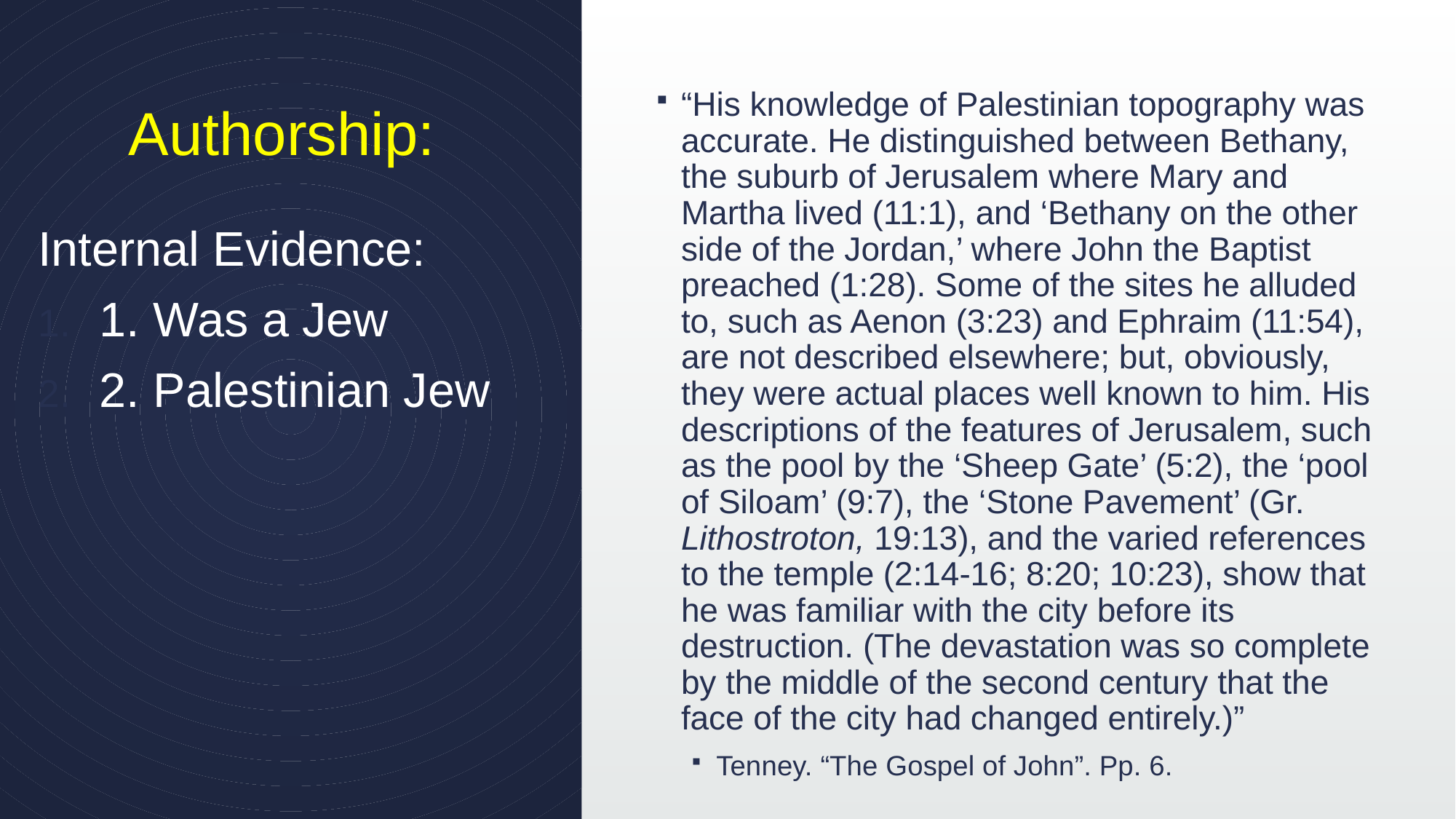

# Authorship:
“His knowledge of Palestinian topography was accurate. He distinguished between Bethany, the suburb of Jerusalem where Mary and Martha lived (11:1), and ‘Bethany on the other side of the Jordan,’ where John the Baptist preached (1:28). Some of the sites he alluded to, such as Aenon (3:23) and Ephraim (11:54), are not described elsewhere; but, obviously, they were actual places well known to him. His descriptions of the features of Jerusalem, such as the pool by the ‘Sheep Gate’ (5:2), the ‘pool of Siloam’ (9:7), the ‘Stone Pavement’ (Gr. Lithostroton, 19:13), and the varied references to the temple (2:14-16; 8:20; 10:23), show that he was familiar with the city before its destruction. (The devastation was so complete by the middle of the second century that the face of the city had changed entirely.)”
Tenney. “The Gospel of John”. Pp. 6.
Internal Evidence:
1. Was a Jew
2. Palestinian Jew